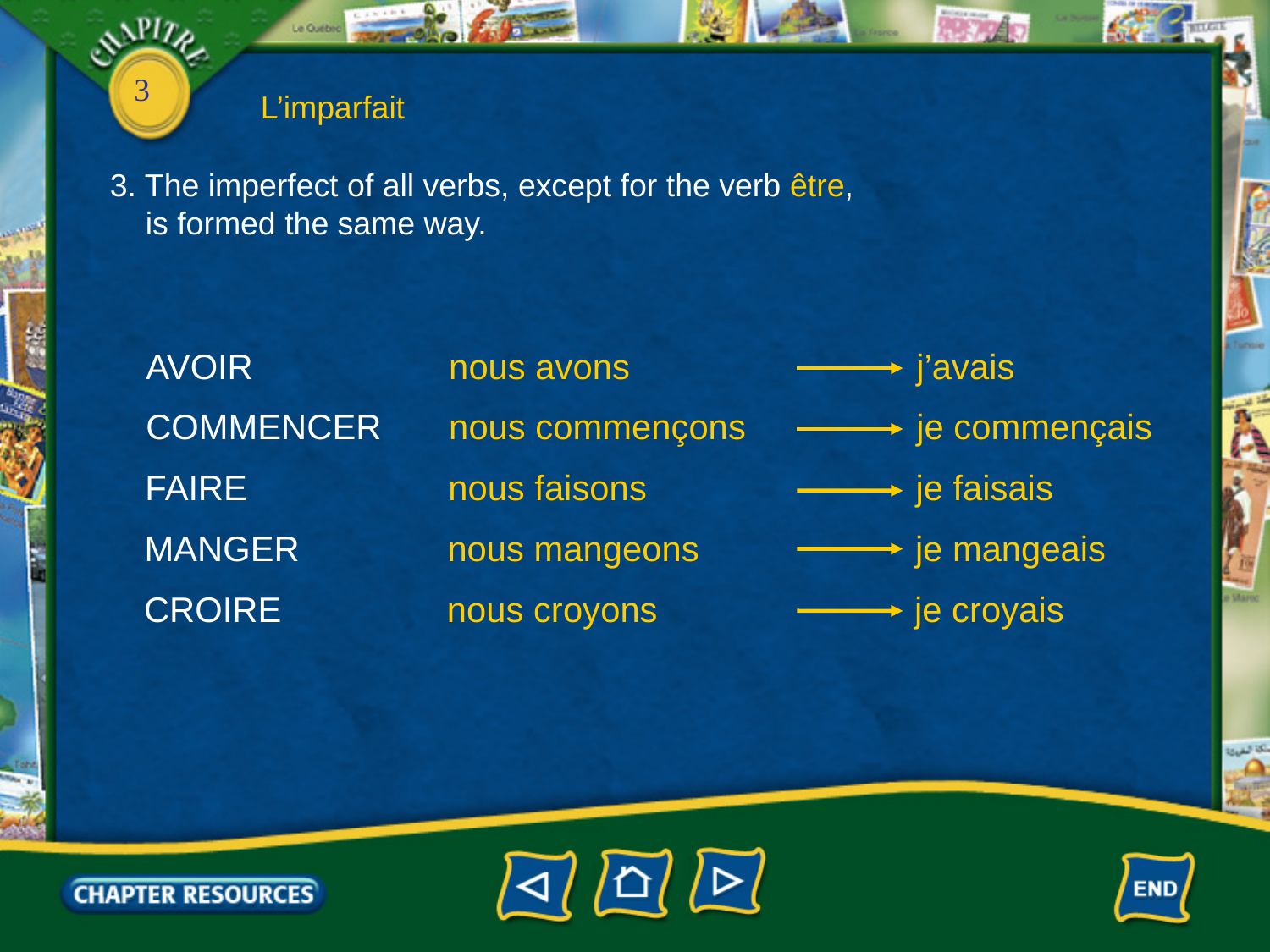

L’imparfait
3. The imperfect of all verbs, except for the verb être,
    is formed the same way.
AVOIR
nous avons
j’avais

COMMENCER
nous commençons
je commençais

FAIRE
nous faisons
je faisais

MANGER
nous mangeons
je mangeais

CROIRE
nous croyons
je croyais